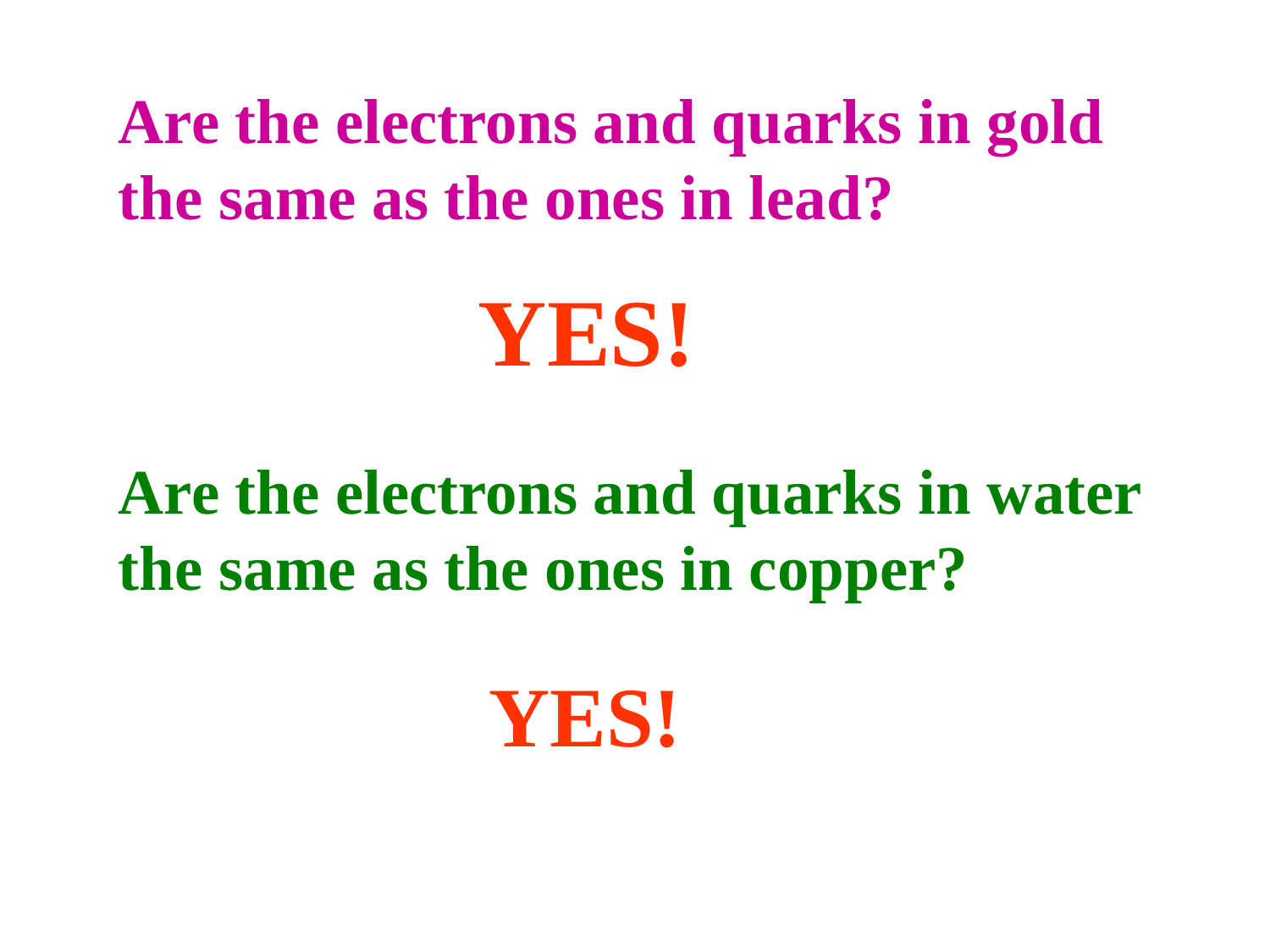

Are the electrons and quarks in gold the same as the ones in lead?
YES!
Are the electrons and quarks in water the same as the ones in copper?
YES!